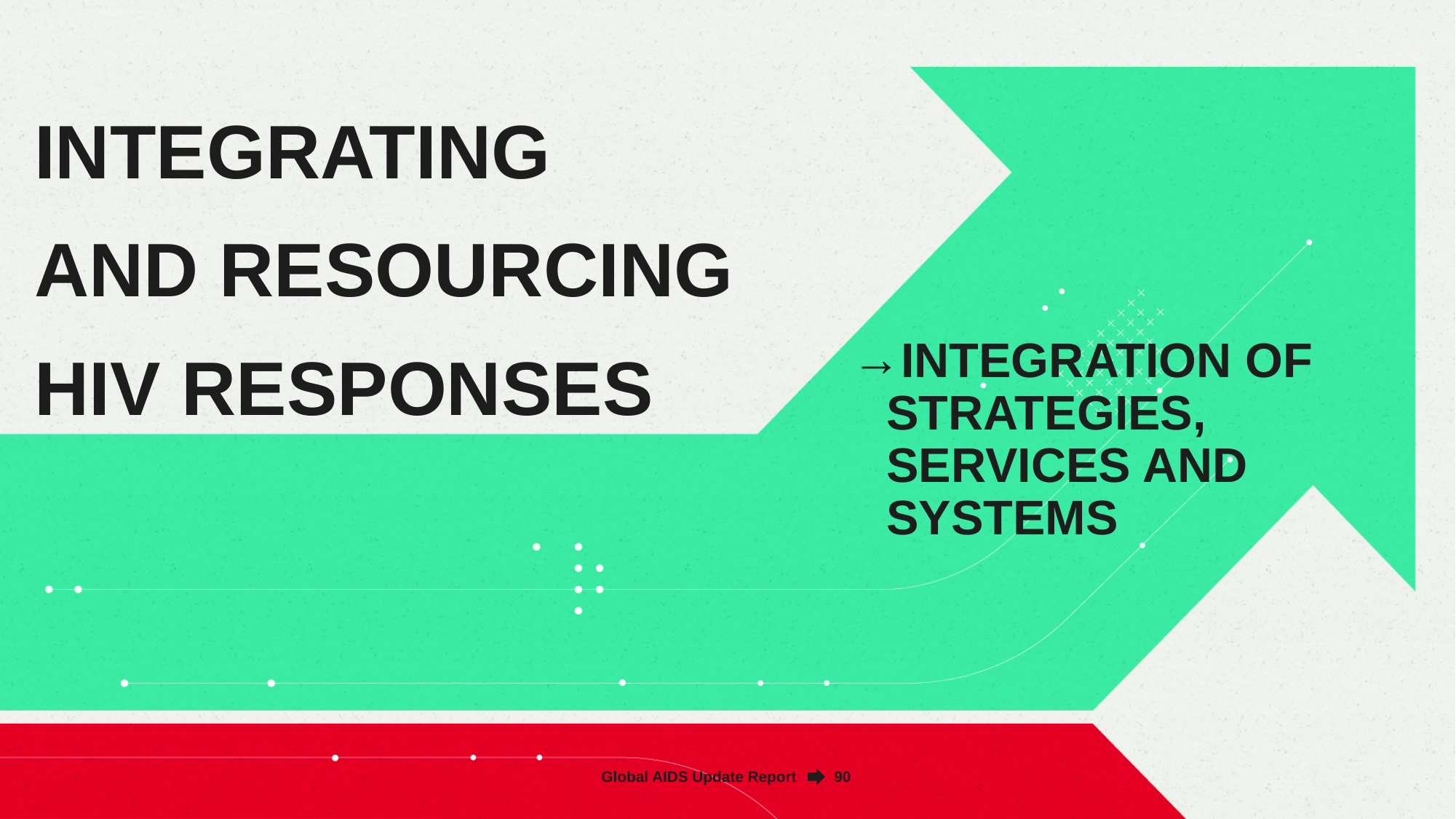

INTEGRATING
AND RESOURCING
HIV RESPONSES
INTEGRATION OF STRATEGIES, SERVICES AND SYSTEMS